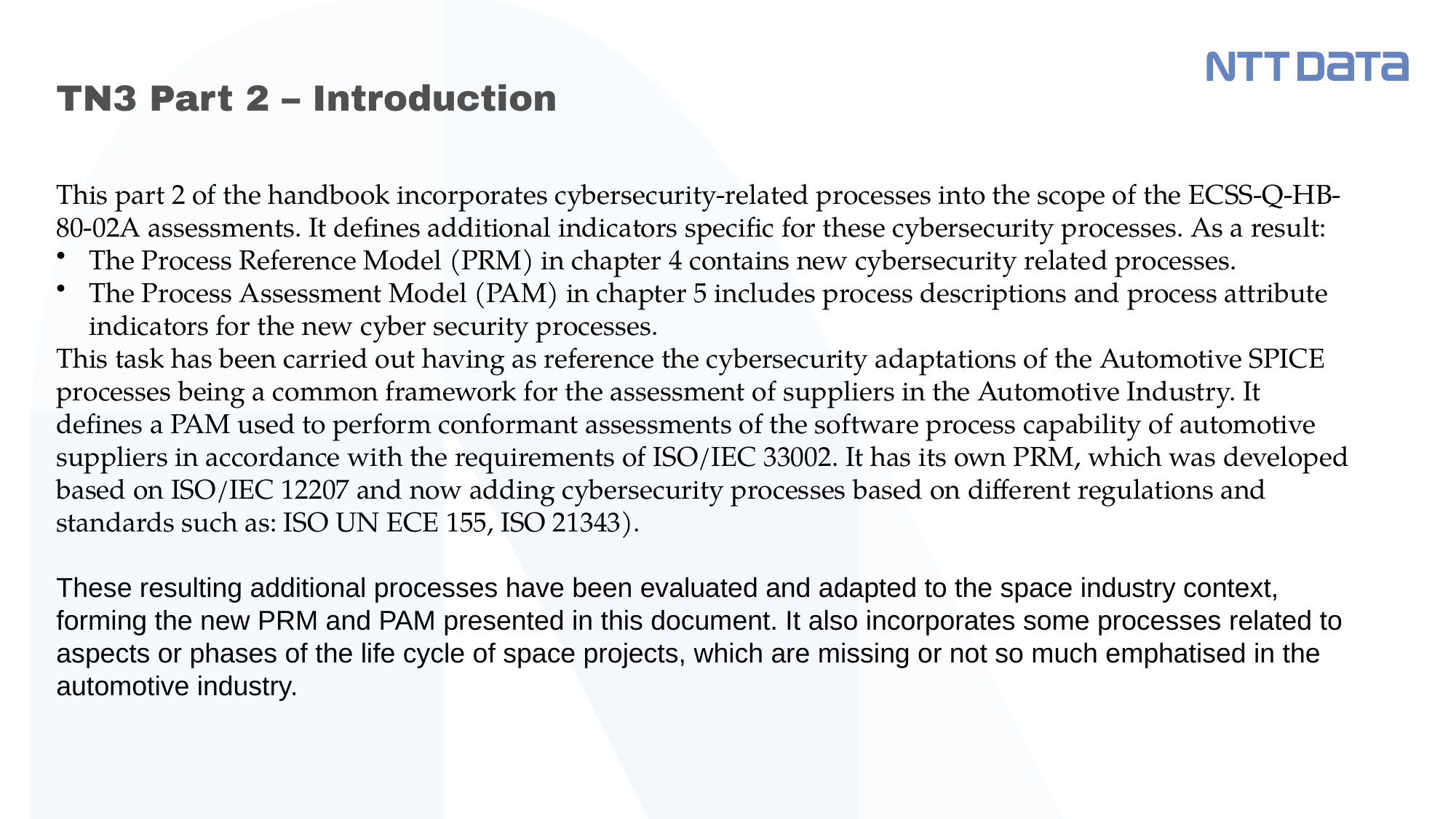

# TN3 Part 2 – Introduction
This part 2 of the handbook incorporates cybersecurity-related processes into the scope of the ECSS-Q-HB-80-02A assessments. It defines additional indicators specific for these cybersecurity processes. As a result:
The Process Reference Model (PRM) in chapter 4 contains new cybersecurity related processes.
The Process Assessment Model (PAM) in chapter 5 includes process descriptions and process attribute indicators for the new cyber security processes.
This task has been carried out having as reference the cybersecurity adaptations of the Automotive SPICE processes being a common framework for the assessment of suppliers in the Automotive Industry. It defines a PAM used to perform conformant assessments of the software process capability of automotive suppliers in accordance with the requirements of ISO/IEC 33002. It has its own PRM, which was developed based on ISO/IEC 12207 and now adding cybersecurity processes based on different regulations and standards such as: ISO UN ECE 155, ISO 21343).

These resulting additional processes have been evaluated and adapted to the space industry context, forming the new PRM and PAM presented in this document. It also incorporates some processes related to aspects or phases of the life cycle of space projects, which are missing or not so much emphatised in the automotive industry.